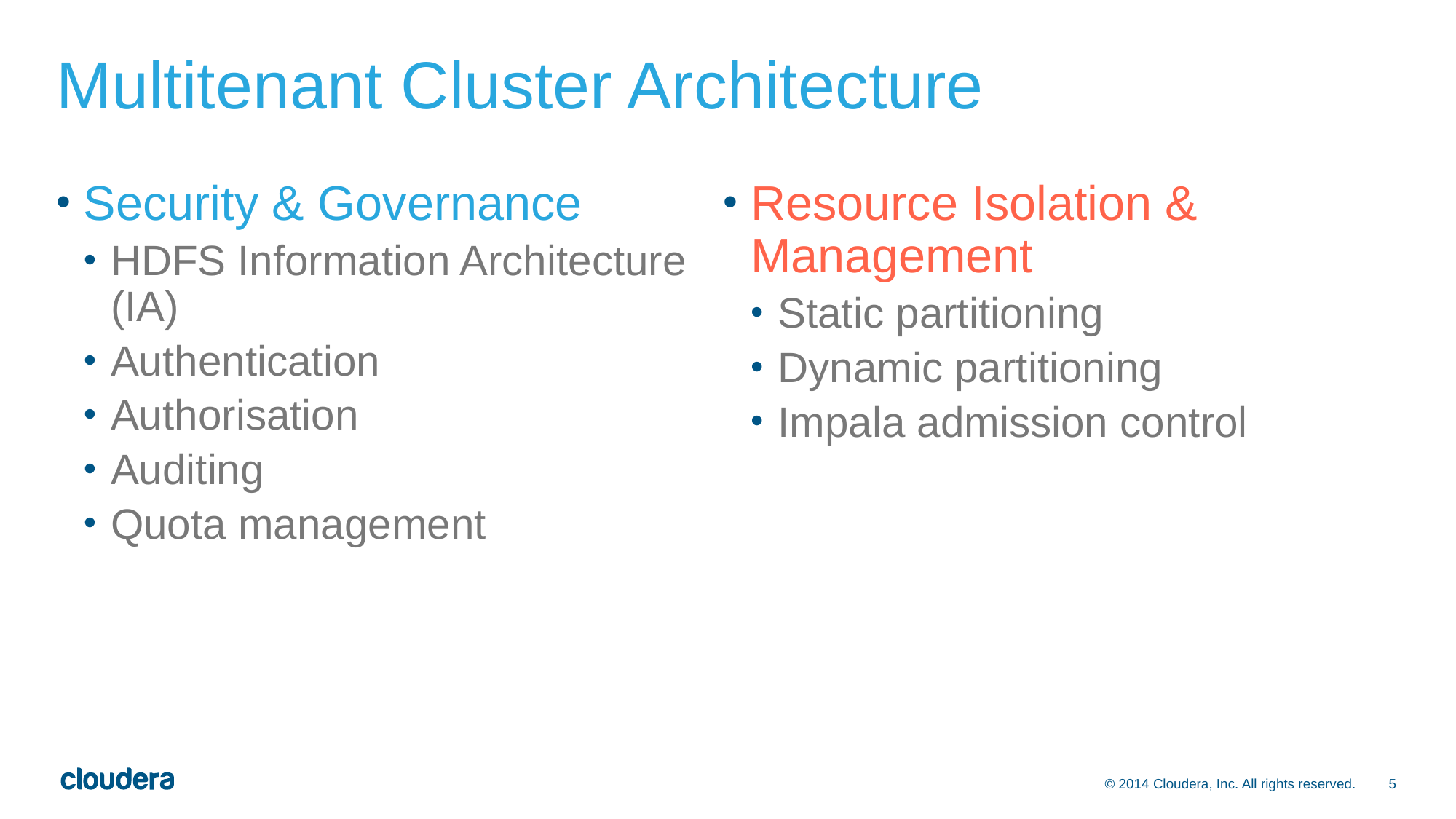

# Multitenant Cluster Architecture
Security & Governance
HDFS Information Architecture (IA)
Authentication
Authorisation
Auditing
Quota management
Resource Isolation & Management
Static partitioning
Dynamic partitioning
Impala admission control

PARTNER LOGO